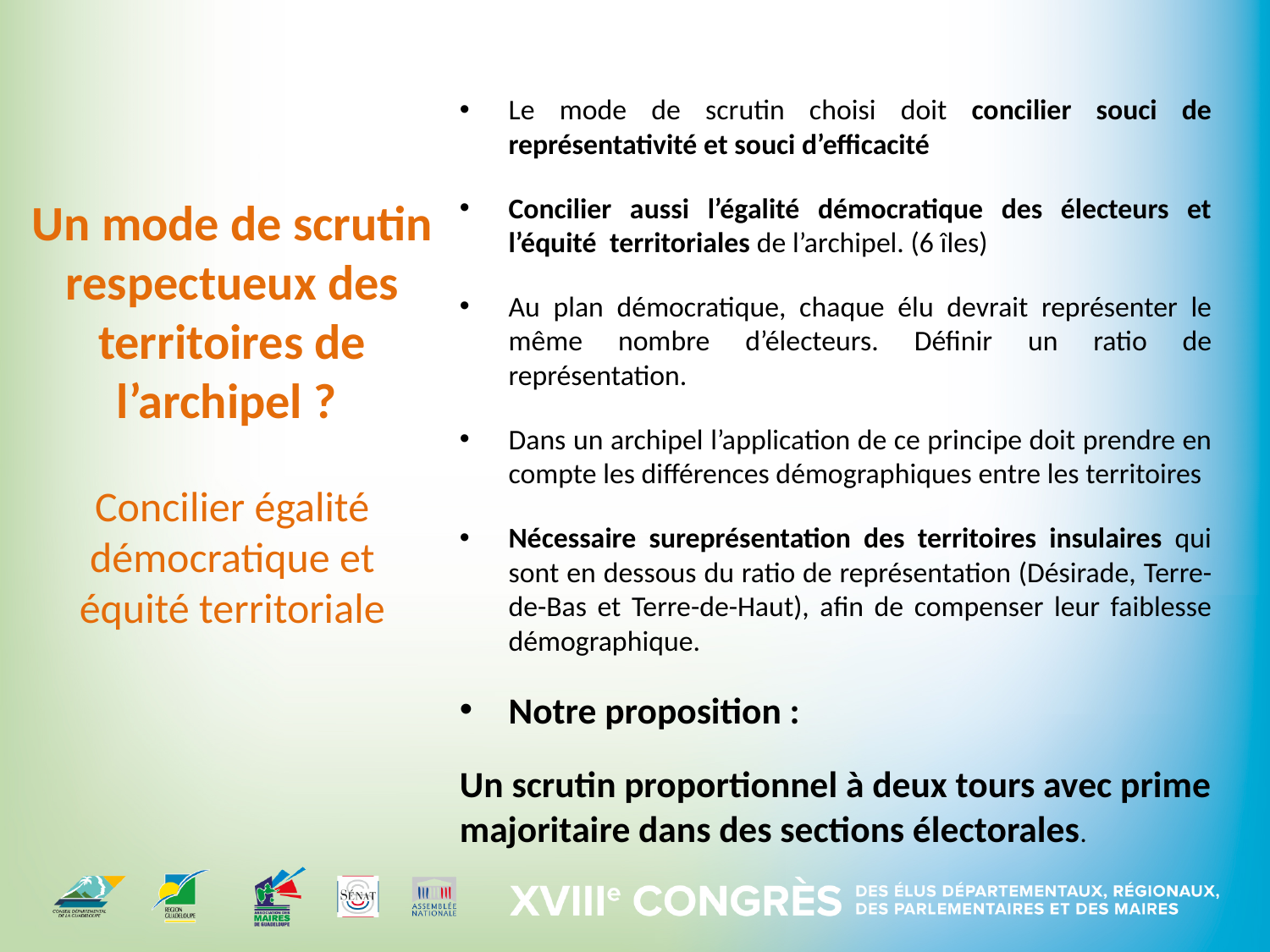

Le mode de scrutin choisi doit concilier souci de représentativité et souci d’efficacité
Concilier aussi l’égalité démocratique des électeurs et l’équité  territoriales de l’archipel. (6 îles)
Au plan démocratique, chaque élu devrait représenter le même nombre d’électeurs. Définir un ratio de représentation.
Dans un archipel l’application de ce principe doit prendre en compte les différences démographiques entre les territoires
Nécessaire sureprésentation des territoires insulaires qui sont en dessous du ratio de représentation (Désirade, Terre-de-Bas et Terre-de-Haut), afin de compenser leur faiblesse démographique.
Notre proposition :
Un scrutin proportionnel à deux tours avec prime majoritaire dans des sections électorales.
# Un mode de scrutin respectueux des territoires de l’archipel ? Concilier égalité démocratique et équité territoriale